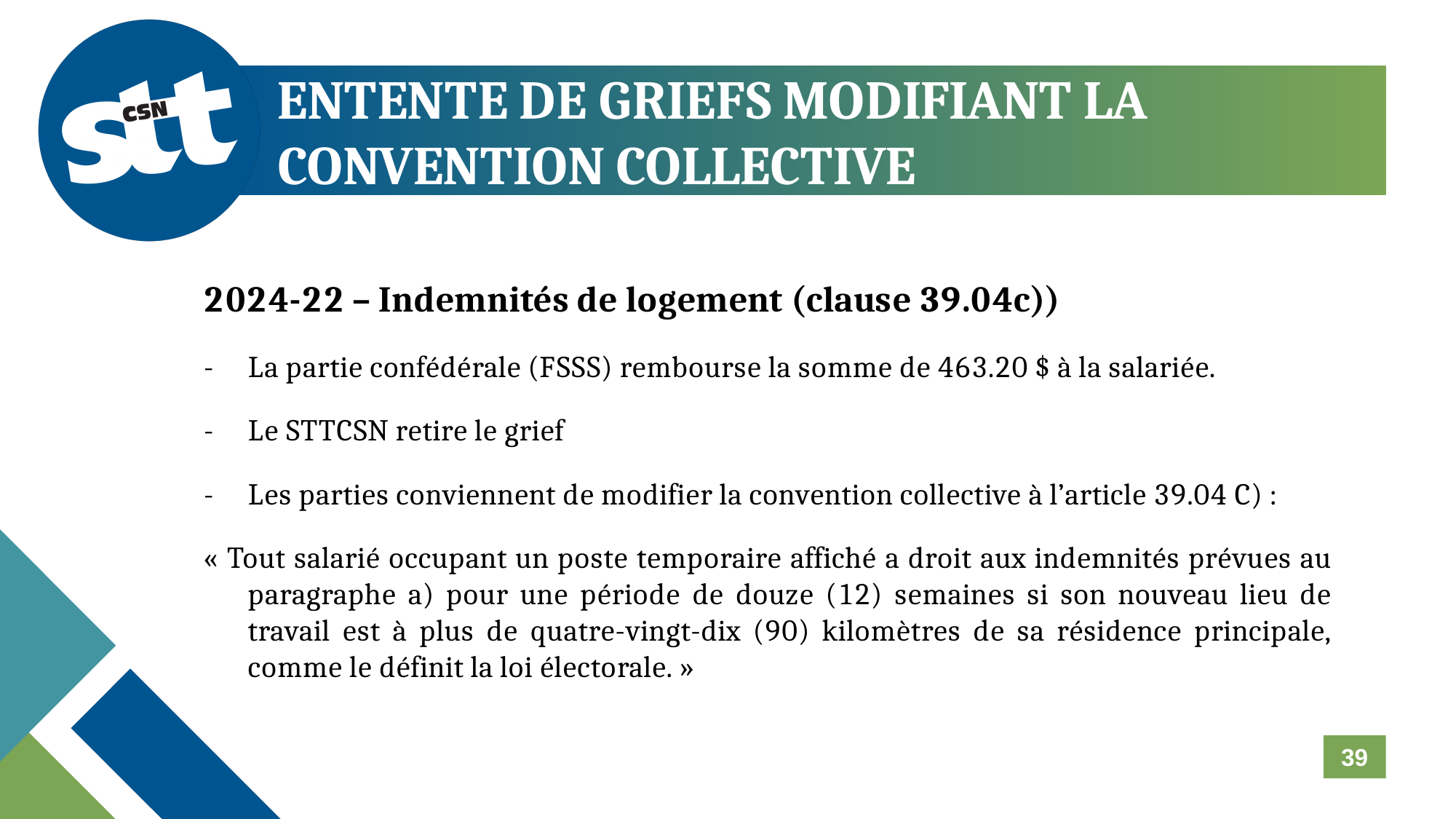

ENTENTE DE GRIEFS MODIFIANT LA CONVENTION COLLECTIVE
2024-22 – Indemnités de logement (clause 39.04c))
-	La partie confédérale (FSSS) rembourse la somme de 463.20 $ à la salariée.
-	Le STTCSN retire le grief
-	Les parties conviennent de modifier la convention collective à l’article 39.04 C) :
« Tout salarié occupant un poste temporaire affiché a droit aux indemnités prévues au paragraphe a) pour une période de douze (12) semaines si son nouveau lieu de travail est à plus de quatre-vingt-dix (90) kilomètres de sa résidence principale, comme le définit la loi électorale. »
39